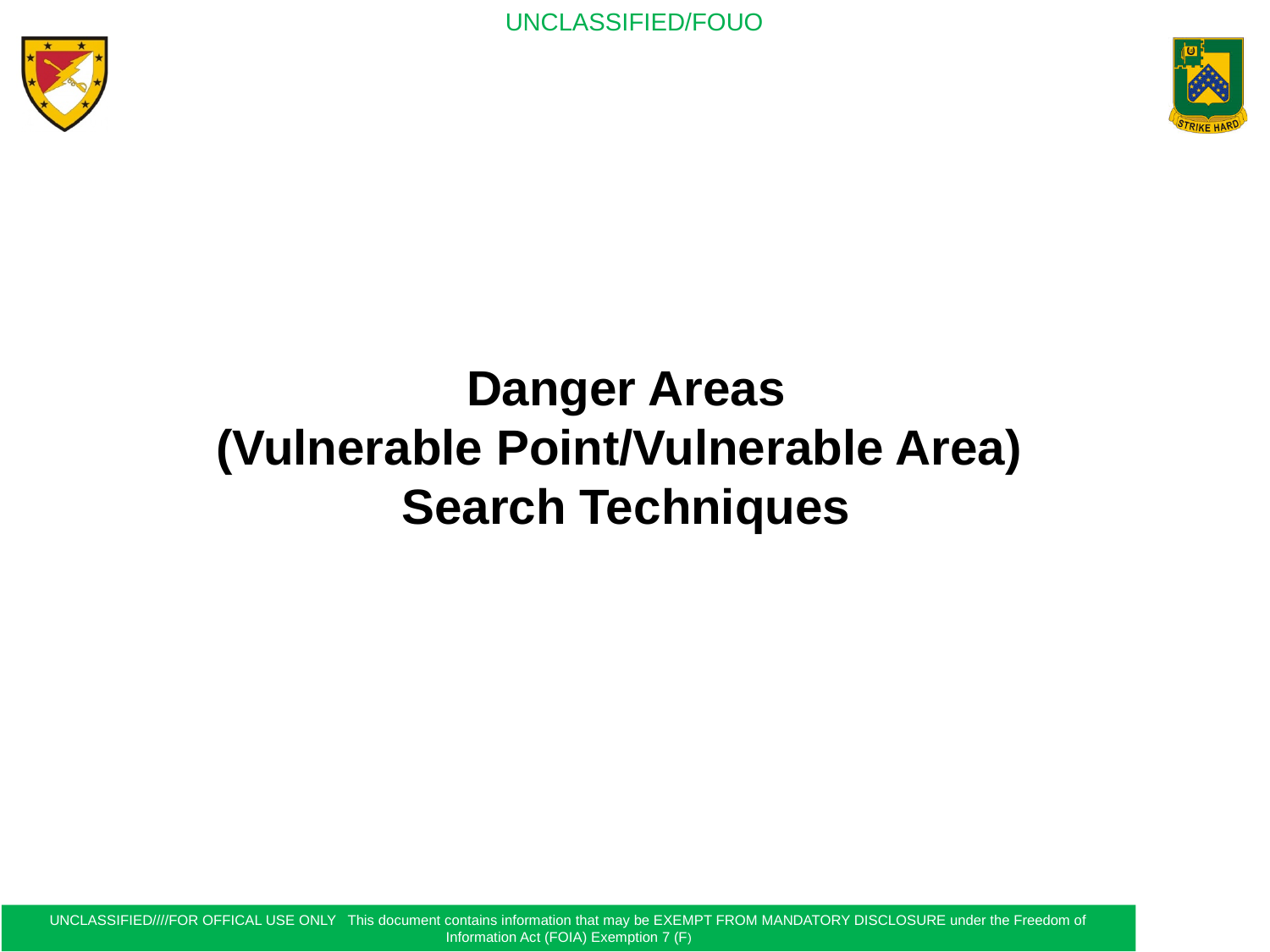

# Danger Areas (Vulnerable Point/Vulnerable Area) Search Techniques